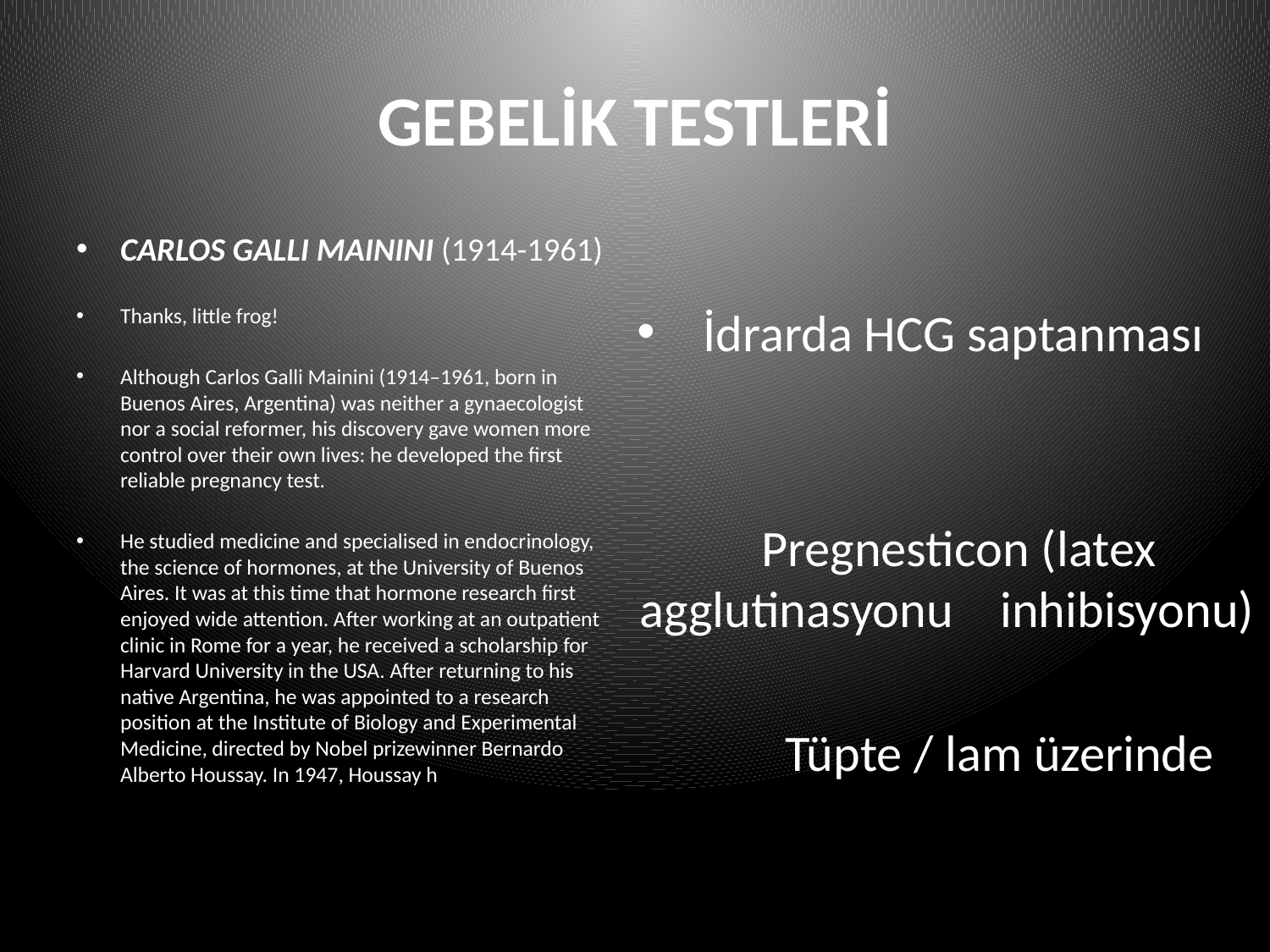

# GEBELİK TESTLERİ
CARLOS GALLI MAININI (1914-1961)

Thanks, little frog!

Although Carlos Galli Mainini (1914–1961, born in Buenos Aires, Argentina) was neither a gynaecologist nor a social reformer, his discovery gave women more control over their own lives: he developed the first reliable pregnancy test.

He studied medicine and specialised in endocrinology, the science of hormones, at the University of Buenos Aires. It was at this time that hormone research first enjoyed wide attention. After working at an outpatient clinic in Rome for a year, he received a scholarship for Harvard University in the USA. After returning to his native Argentina, he was appointed to a research position at the Institute of Biology and Experimental Medicine, directed by Nobel prizewinner Bernardo Alberto Houssay. In 1947, Houssay h

İdrarda HCG saptanması

  Pregnesticon (latex agglutinasyonu    inhibisyonu)

         Tüpte / lam üzerinde